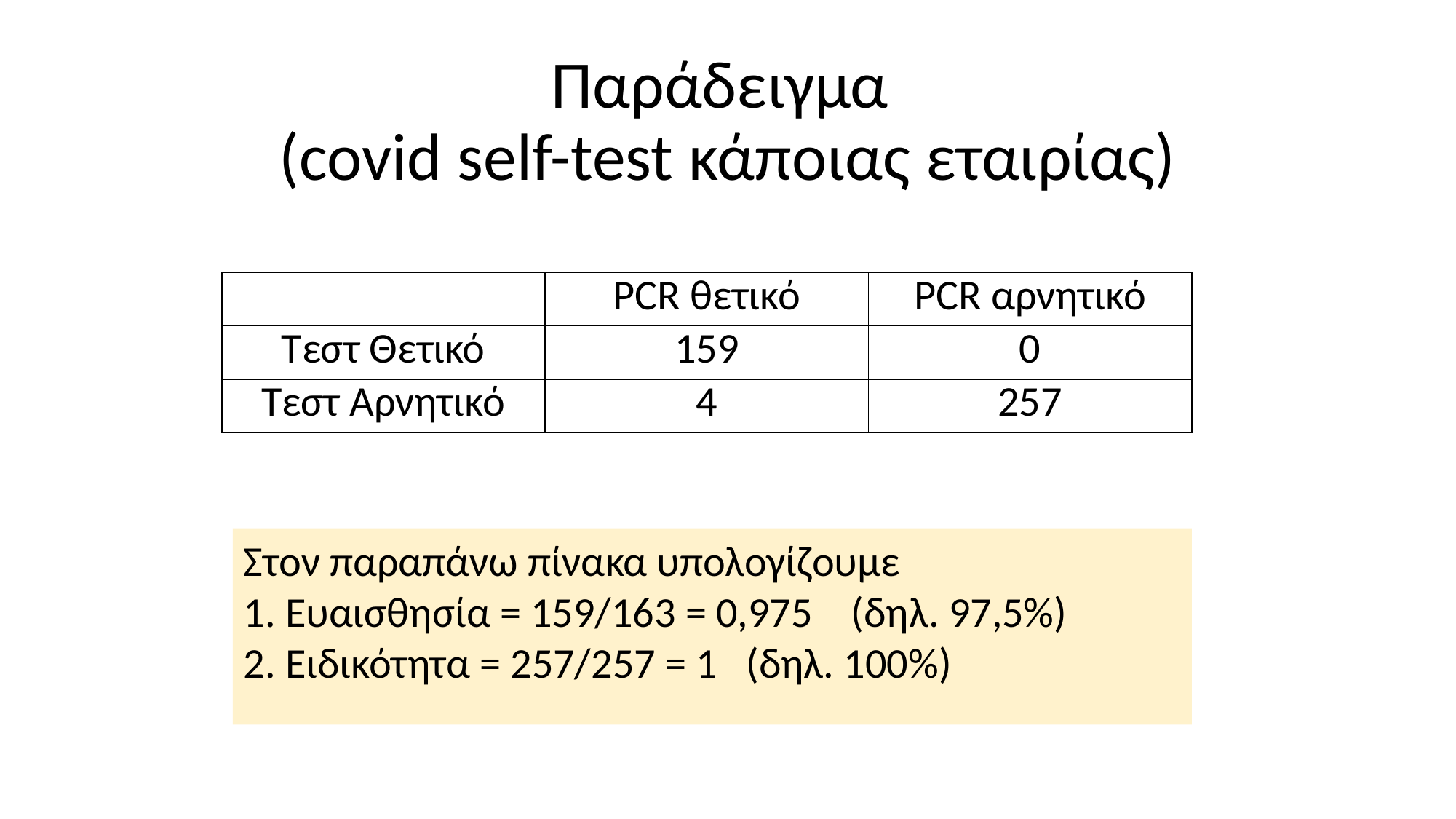

# Παράδειγμα (covid self-test κάποιας εταιρίας)
|  | PCR θετικό | PCR αρνητικό |
| --- | --- | --- |
| Τεστ Θετικό | 159 | 0 |
| Τεστ Αρνητικό | 4 | 257 |
Στον παραπάνω πίνακα υπολογίζουμε
1. Ευαισθησία = 159/163 = 0,975    (δηλ. 97,5%)
2. Ειδικότητα = 257/257 = 1   (δηλ. 100%)